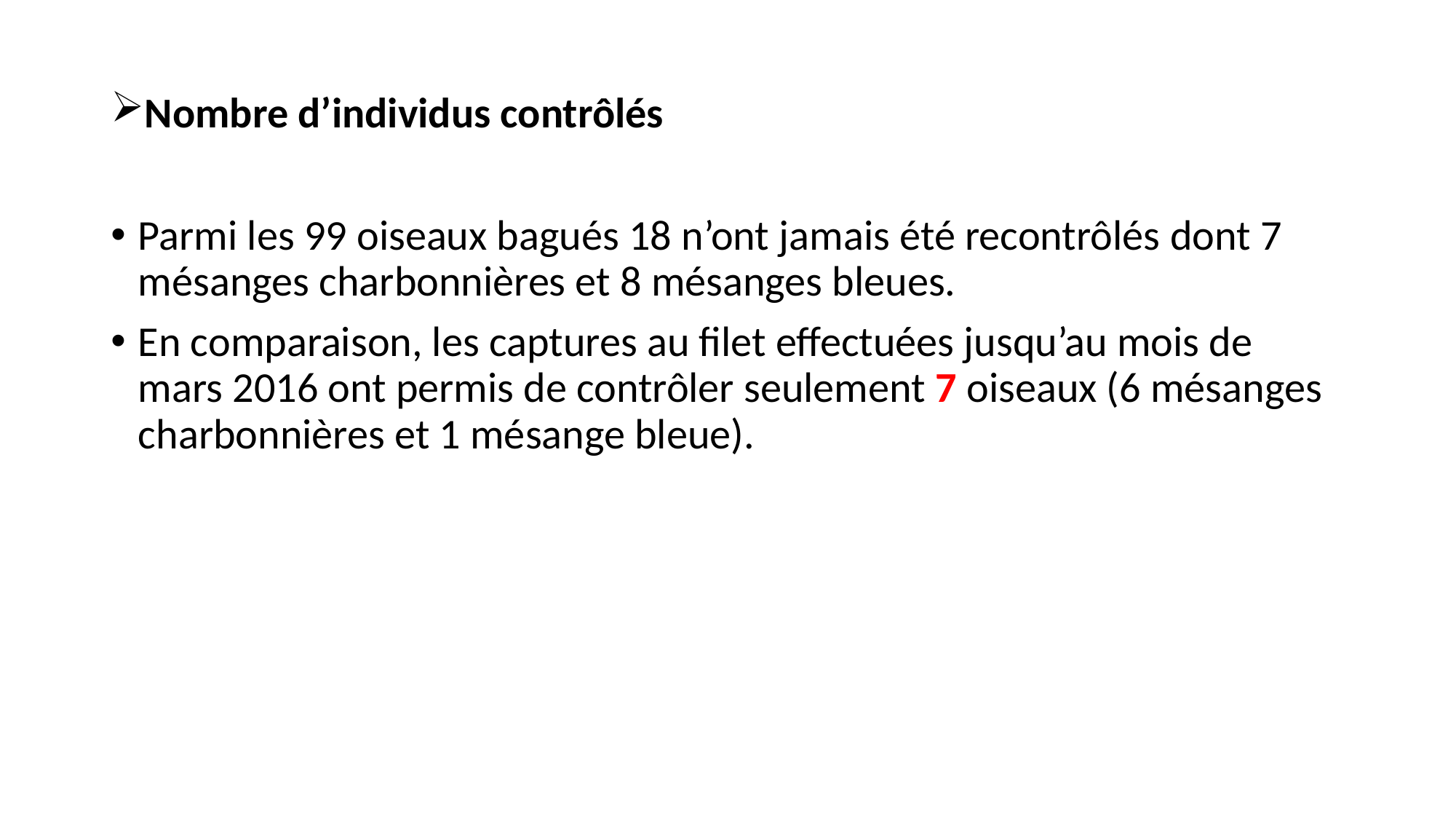

Nombre d’individus contrôlés

Parmi les 99 oiseaux bagués 18 n’ont jamais été recontrôlés dont 7 mésanges charbonnières et 8 mésanges bleues.
En comparaison, les captures au filet effectuées jusqu’au mois de mars 2016 ont permis de contrôler seulement 7 oiseaux (6 mésanges charbonnières et 1 mésange bleue).